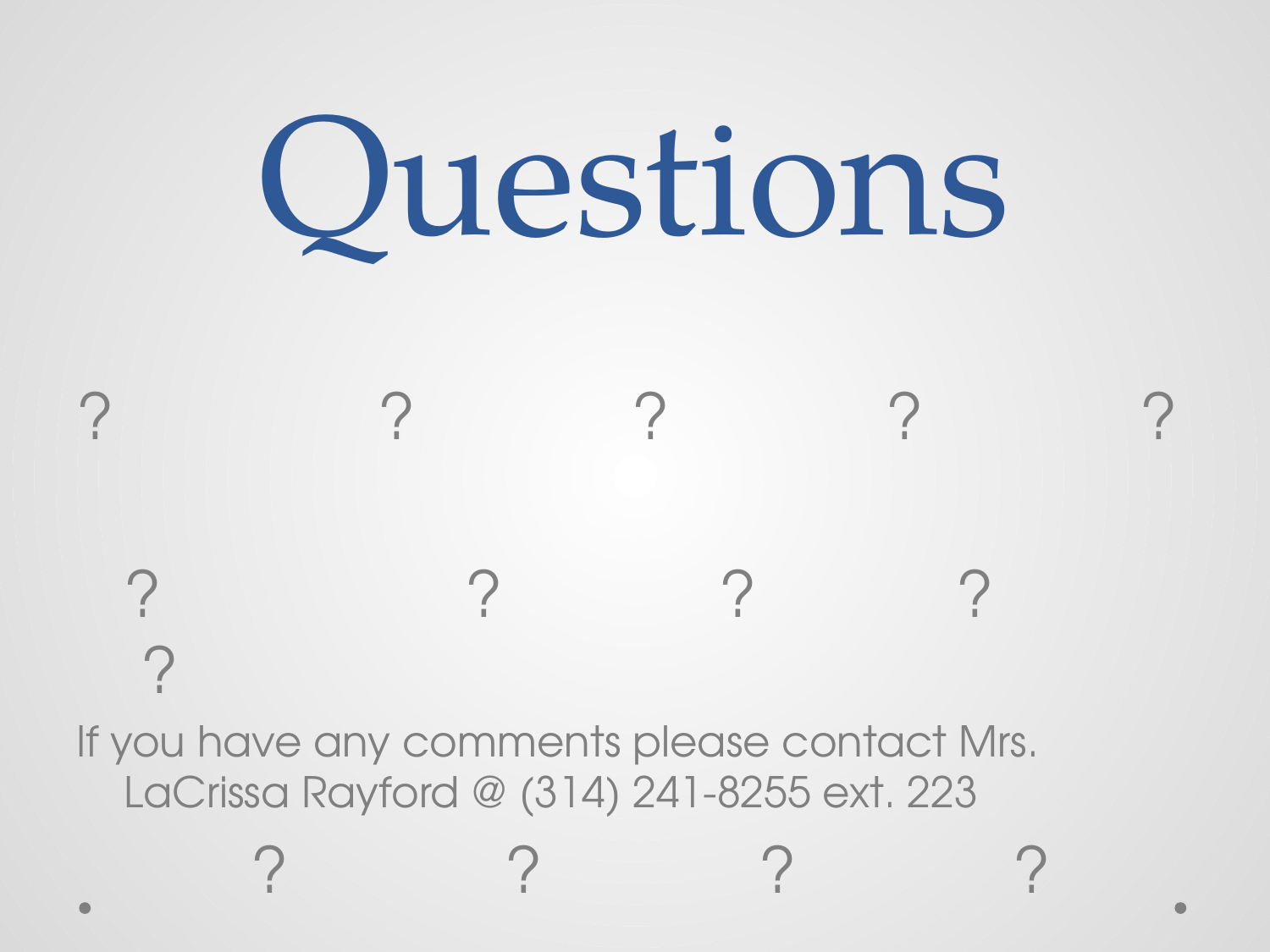

# Questions
?			?		?		?		?

	?		     ?		     ?		    ?		     ?
If you have any comments please contact Mrs. LaCrissa Rayford @ (314) 241-8255 ext. 223
		?     		?		?		?